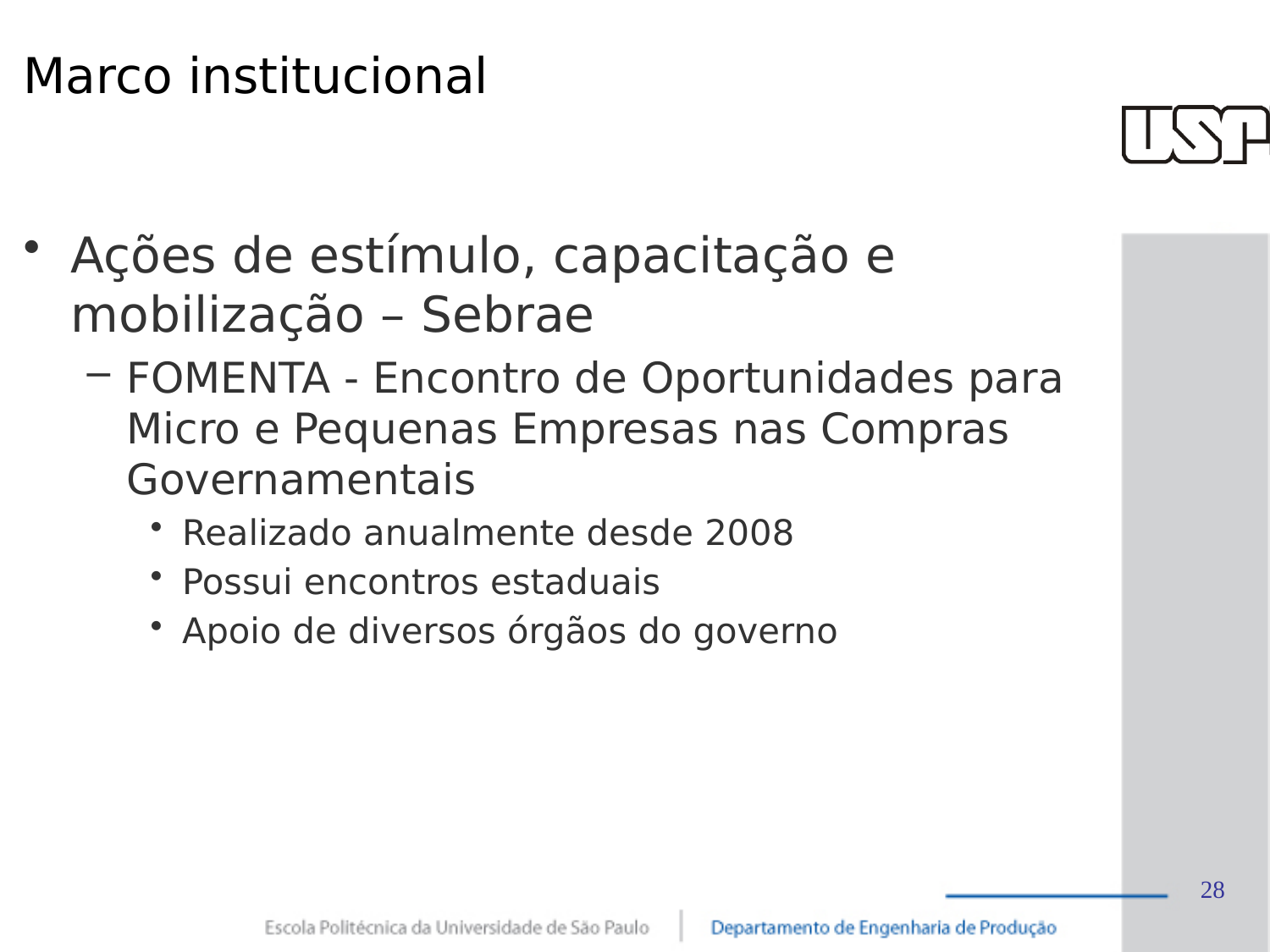

# Marco institucional

Ações de estímulo, capacitação e mobilização – Sebrae
FOMENTA - Encontro de Oportunidades para Micro e Pequenas Empresas nas Compras Governamentais
Realizado anualmente desde 2008
Possui encontros estaduais
Apoio de diversos órgãos do governo

28